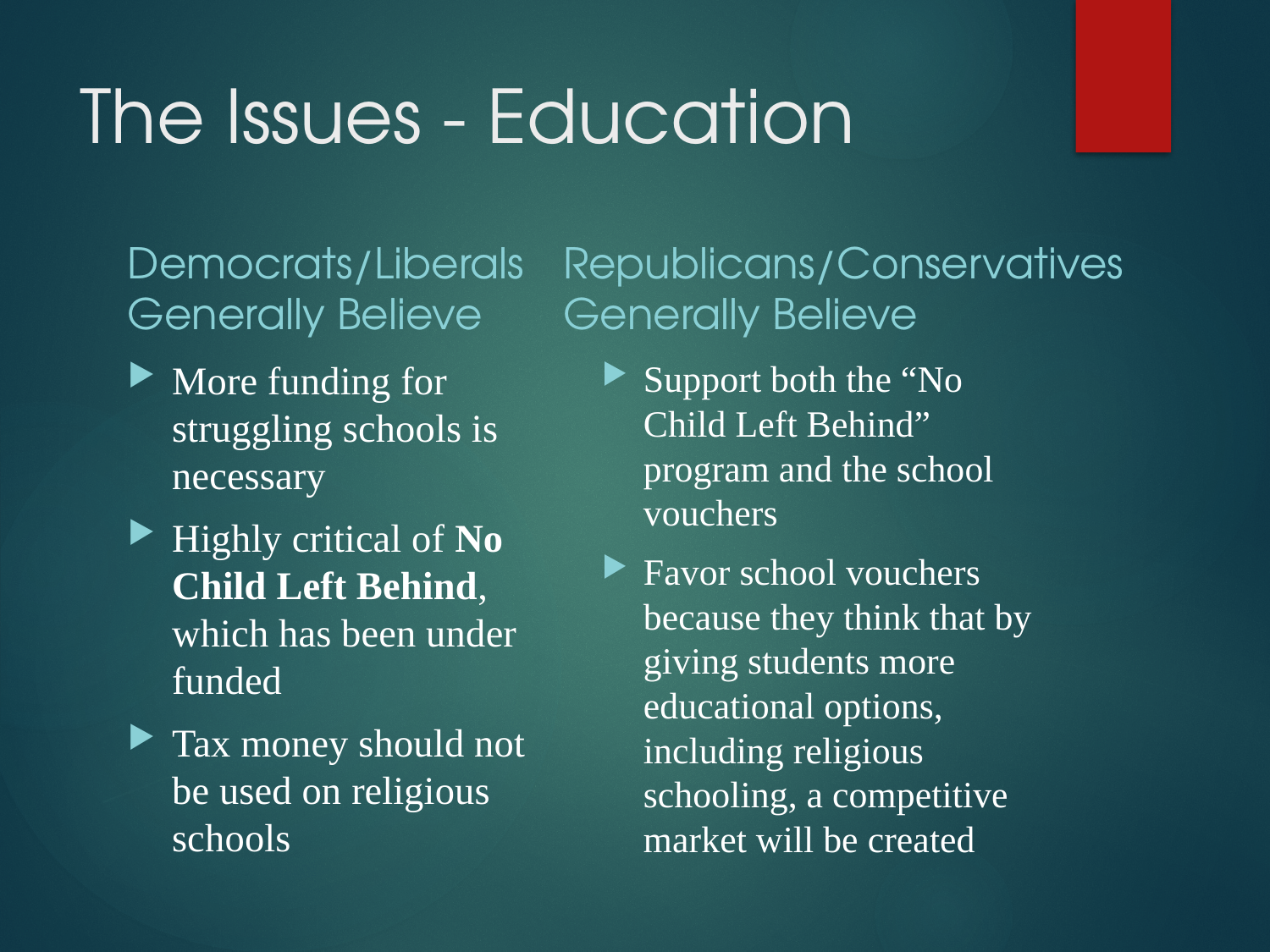

# The Issues - Education
Democrats/Liberals Generally Believe
Republicans/Conservatives Generally Believe
More funding for struggling schools is necessary
Highly critical of No Child Left Behind, which has been under funded
Tax money should not be used on religious schools

Support both the “No Child Left Behind” program and the school vouchers
Favor school vouchers because they think that by giving students more educational options, including religious schooling, a competitive market will be created